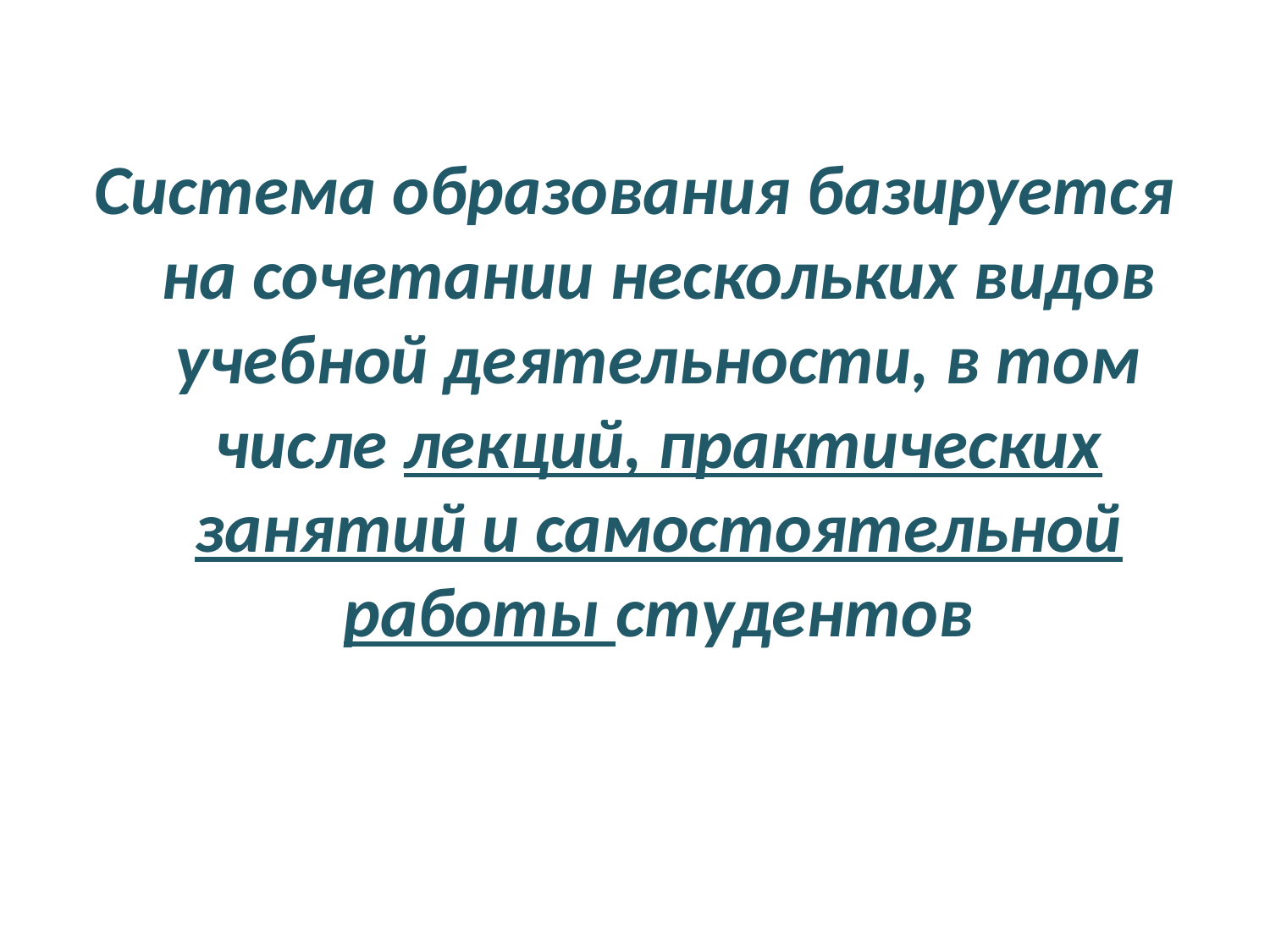

Система образования базируется на сочетании нескольких видов учебной деятельности, в том числе лекций, практических занятий и самостоятельной работы студентов